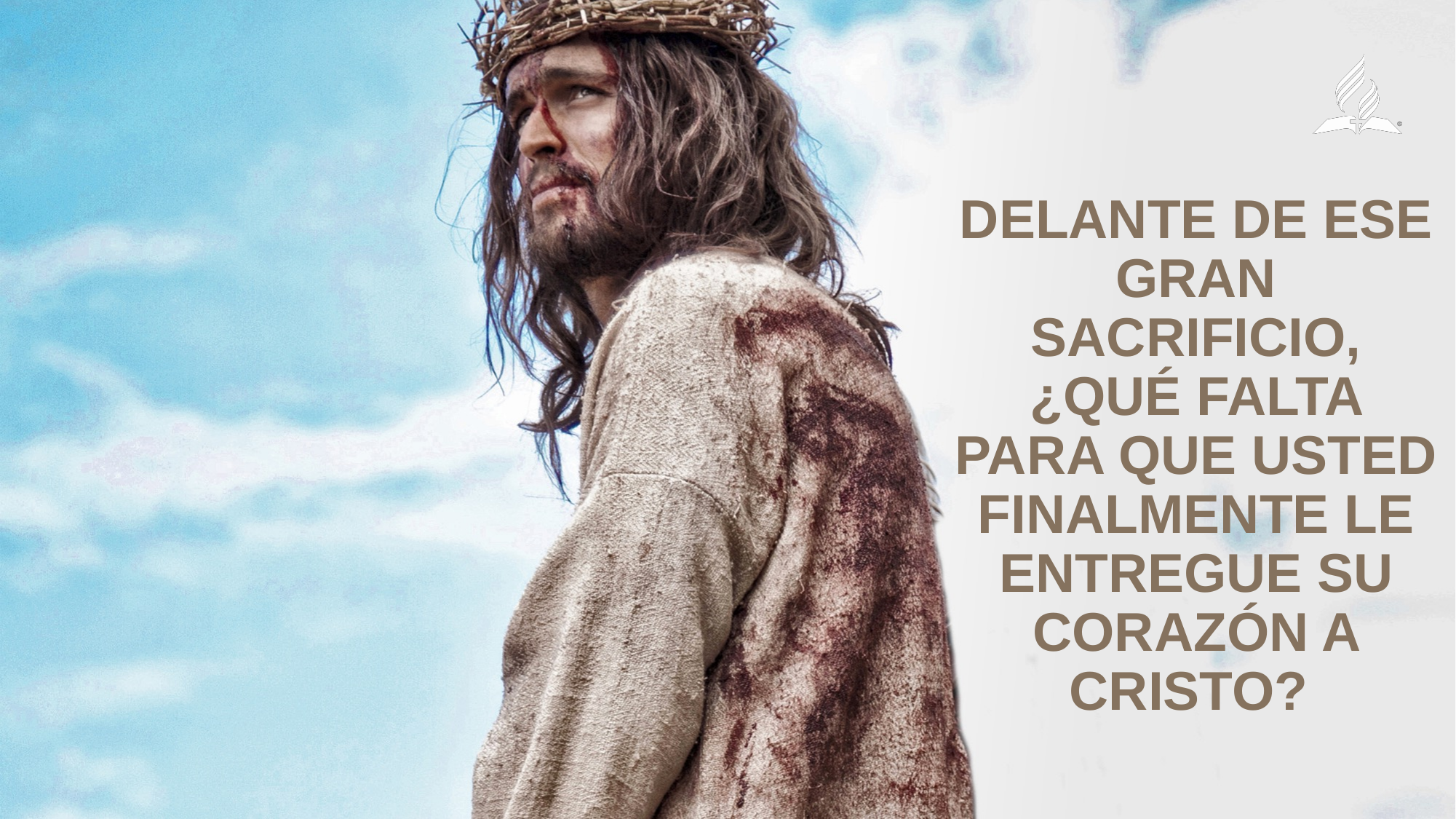

Delante de ese gran sacrificio, ¿qué falta para que usted finalmente le entregue su corazón a Cristo?